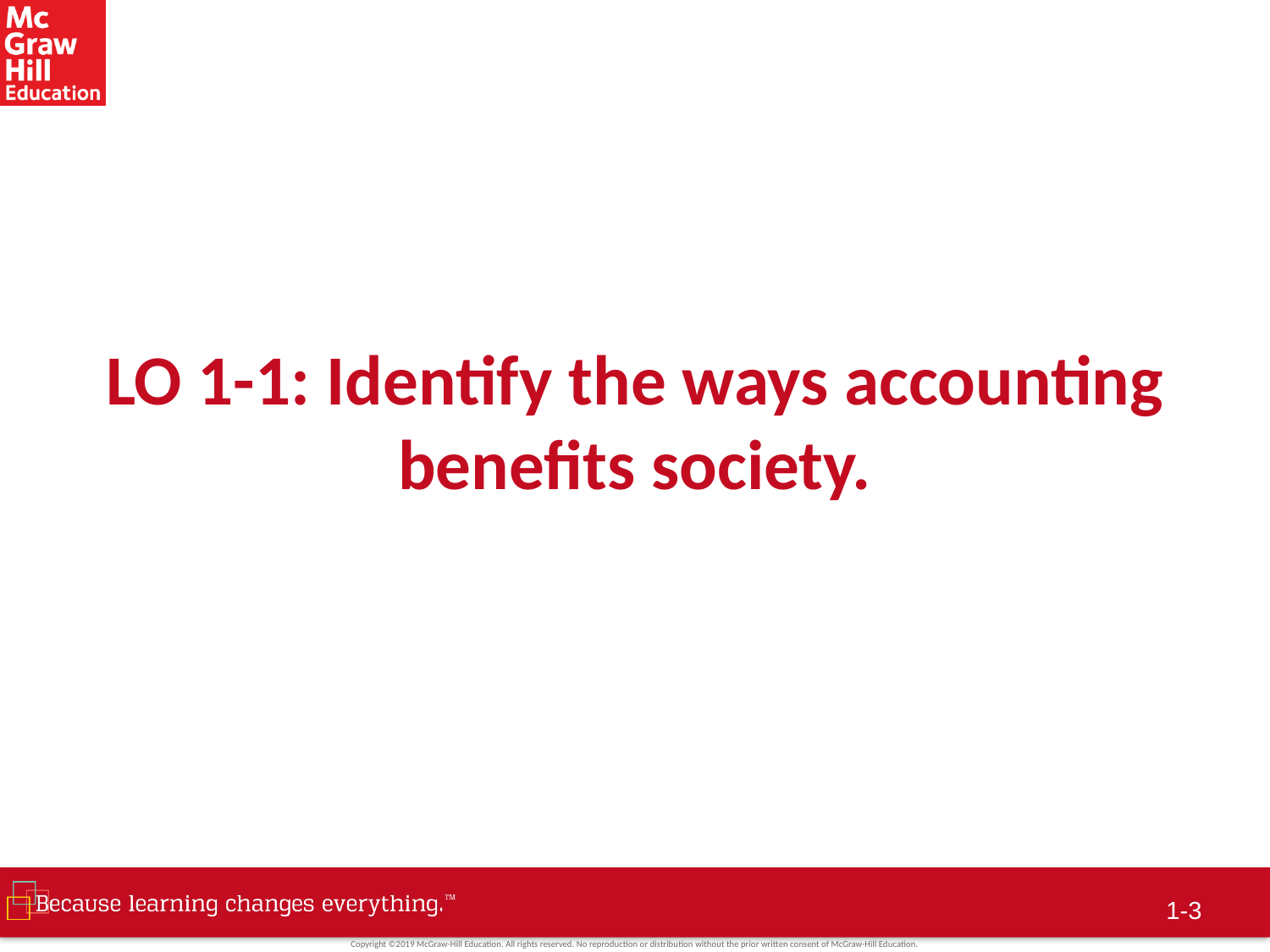

# LO 1-1: Identify the ways accounting benefits society.
1-3